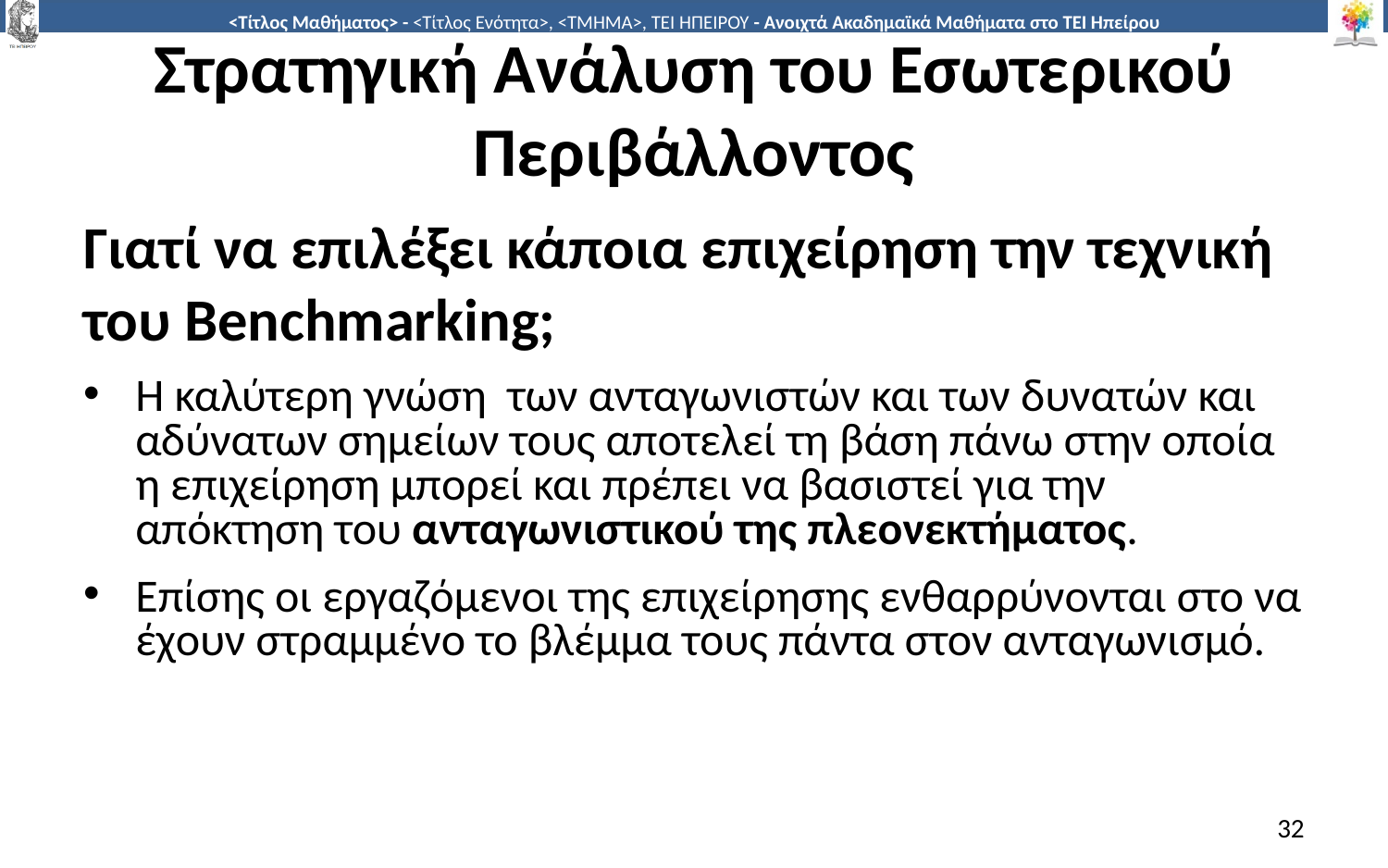

# Στρατηγική Ανάλυση του Εσωτερικού Περιβάλλοντος
Γιατί να επιλέξει κάποια επιχείρηση την τεχνική του Benchmarking;
Η καλύτερη γνώση  των ανταγωνιστών και των δυνατών και αδύνατων σημείων τους αποτελεί τη βάση πάνω στην οποία η επιχείρηση μπορεί και πρέπει να βασιστεί για την απόκτηση του ανταγωνιστικού της πλεονεκτήματος.
Επίσης οι εργαζόμενοι της επιχείρησης ενθαρρύνονται στο να έχουν στραμμένο το βλέμμα τους πάντα στον ανταγωνισμό.

32